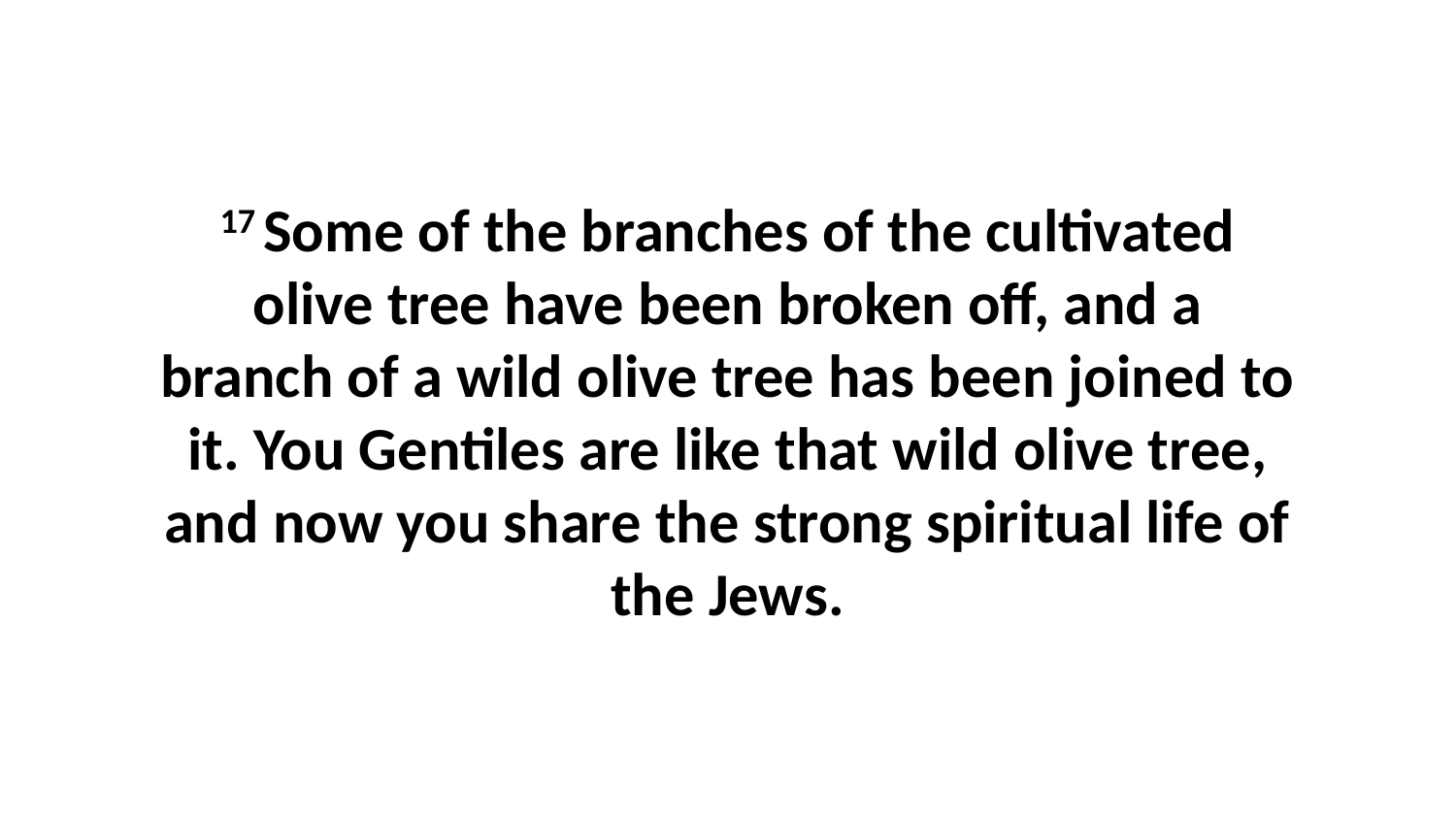

17 Some of the branches of the cultivated olive tree have been broken off, and a branch of a wild olive tree has been joined to it. You Gentiles are like that wild olive tree, and now you share the strong spiritual life of the Jews.